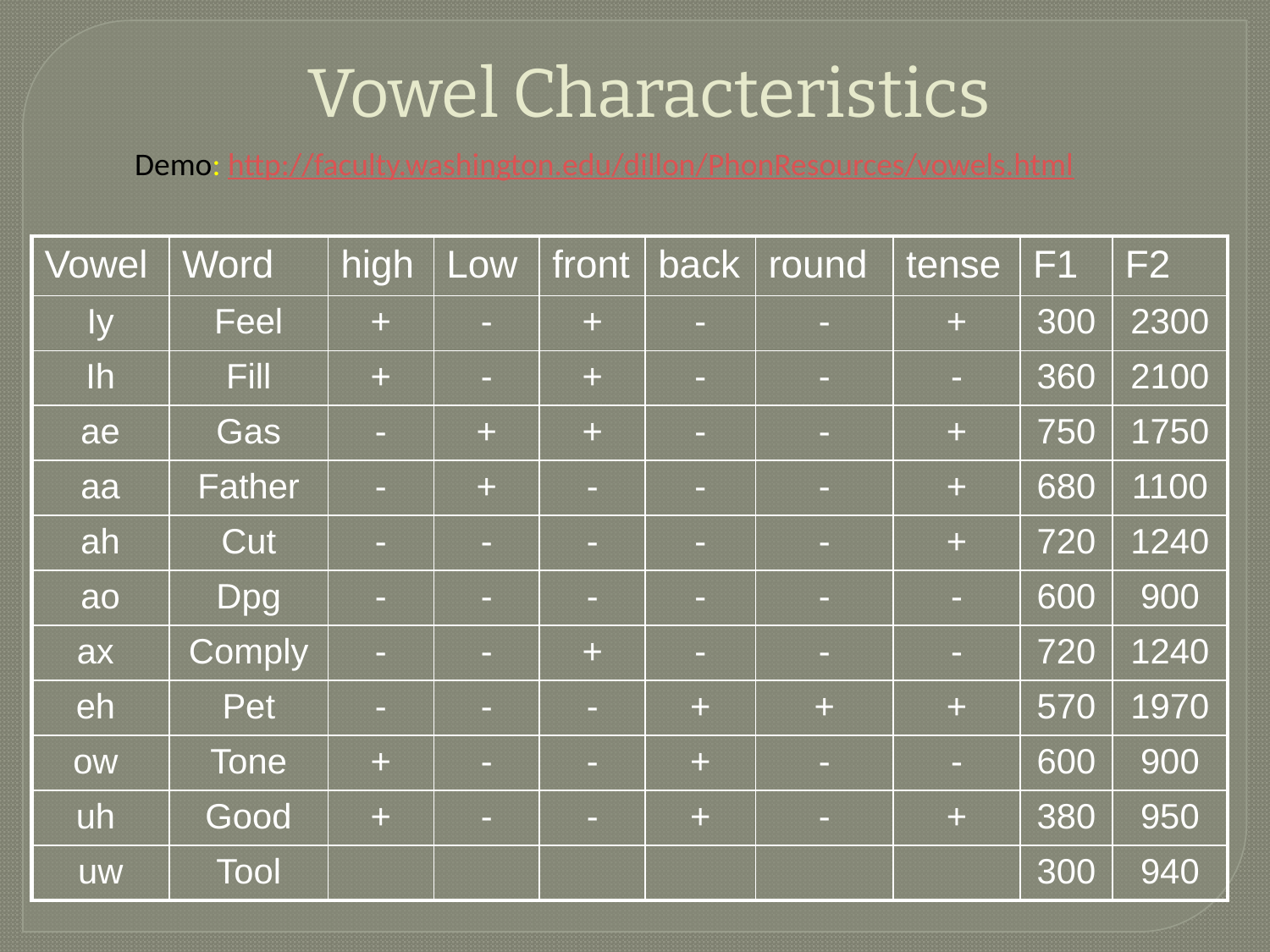

Demo of Vowel positions in the English language
http://faculty.washington.edu/dillon/PhonResources/vowels.html
# Vowel Characteristics
Demo: http://faculty.washington.edu/dillon/PhonResources/vowels.html
| Vowel | Word | high | Low | front | back | round | tense | F1 | F2 |
| --- | --- | --- | --- | --- | --- | --- | --- | --- | --- |
| Iy | Feel | + | - | + | - | - | + | 300 | 2300 |
| Ih | Fill | + | - | + | - | - | - | 360 | 2100 |
| ae | Gas | - | + | + | - | - | + | 750 | 1750 |
| aa | Father | - | + | - | - | - | + | 680 | 1100 |
| ah | Cut | - | - | - | - | - | + | 720 | 1240 |
| ao | Dpg | - | - | - | - | - | - | 600 | 900 |
| ax | Comply | - | - | + | - | - | - | 720 | 1240 |
| eh | Pet | - | - | - | + | + | + | 570 | 1970 |
| ow | Tone | + | - | - | + | - | - | 600 | 900 |
| uh | Good | + | - | - | + | - | + | 380 | 950 |
| uw | Tool |  |  |  |  |  |  | 300 | 940 |